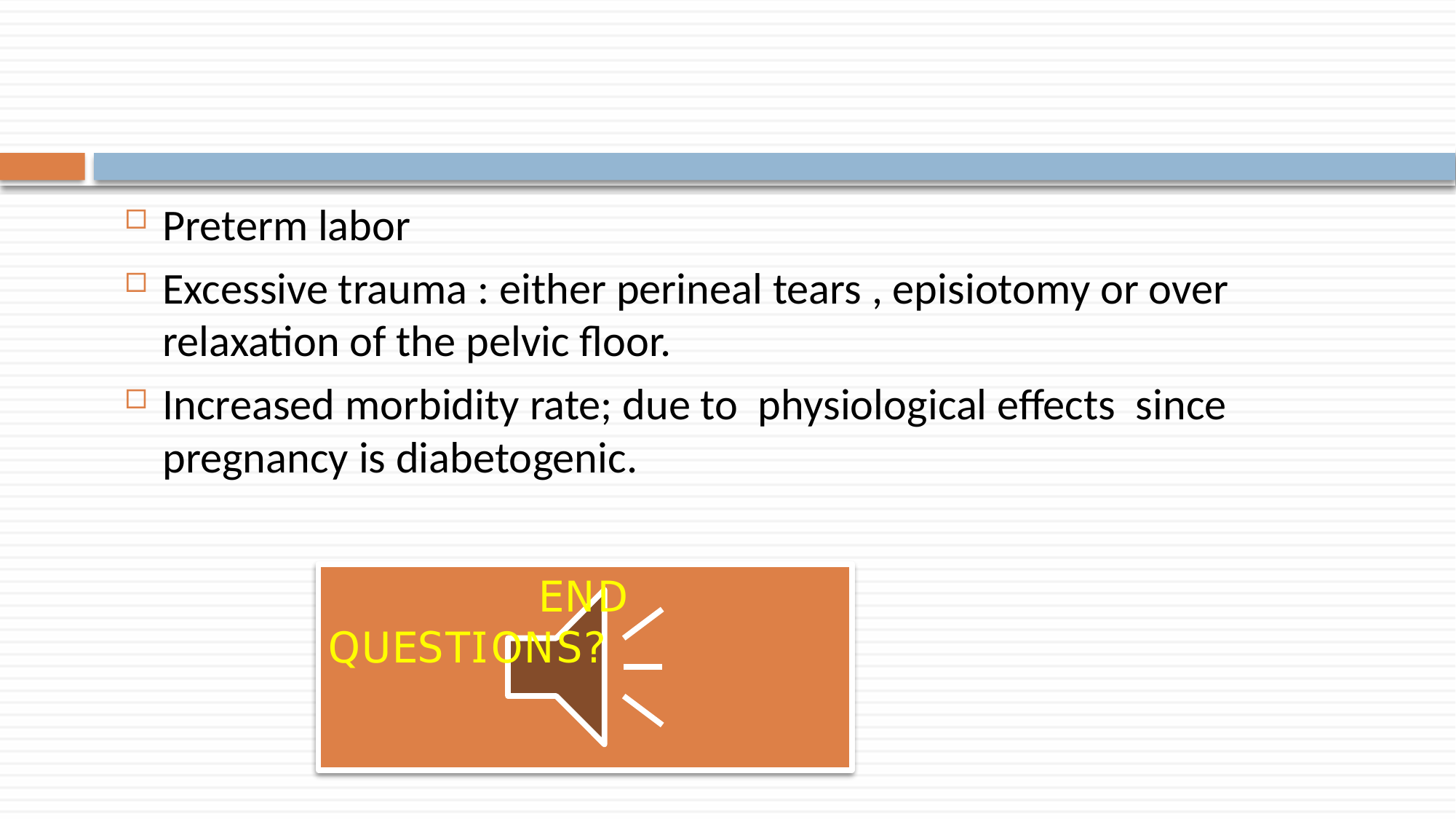

Preterm labor
Excessive trauma : either perineal tears , episiotomy or over relaxation of the pelvic floor.
Increased morbidity rate; due to  physiological effects  since pregnancy is diabetogenic.

END
QUESTIONS?